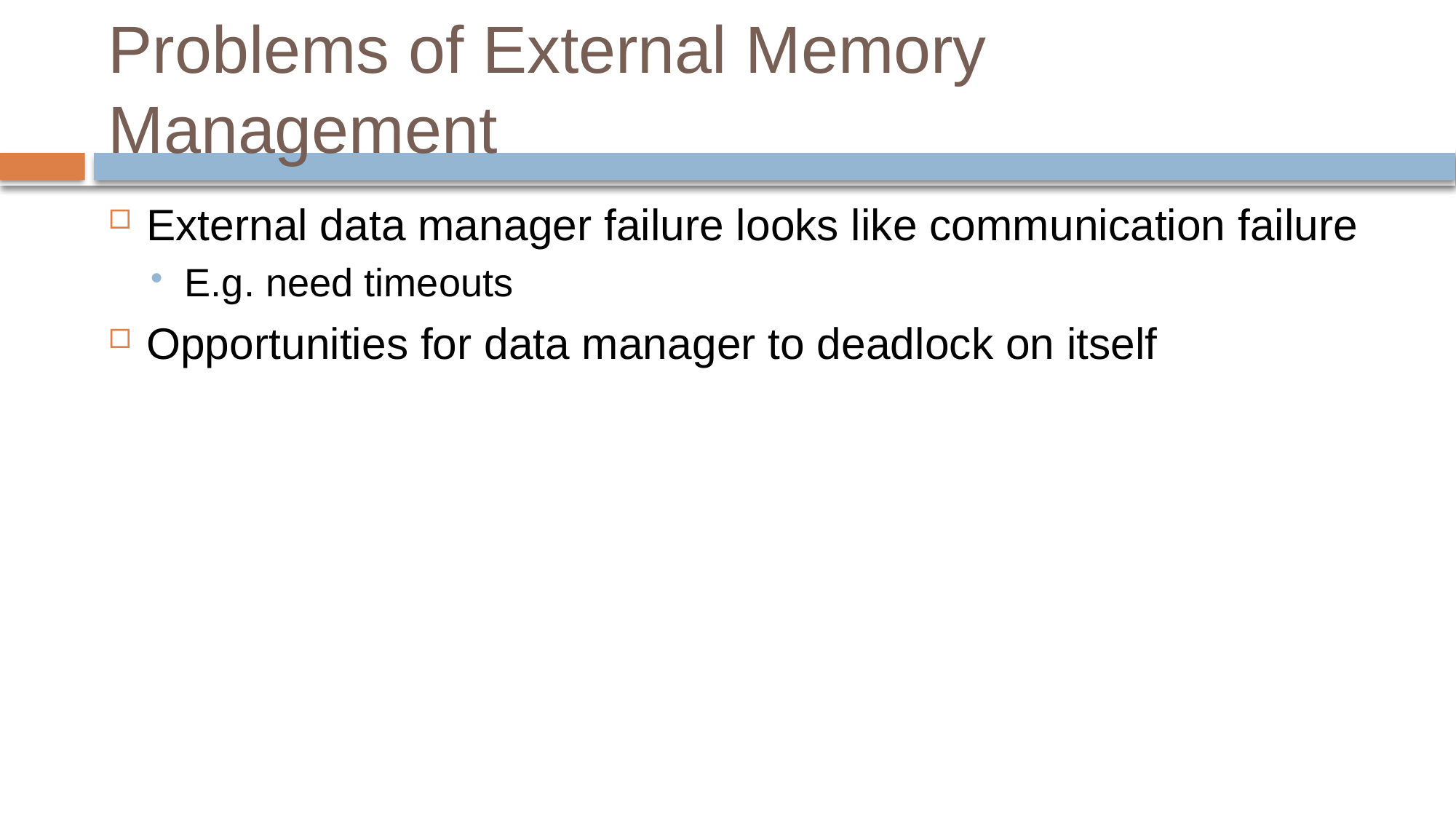

# Problems of External Memory Management
External data manager failure looks like communication failure
E.g. need timeouts
Opportunities for data manager to deadlock on itself